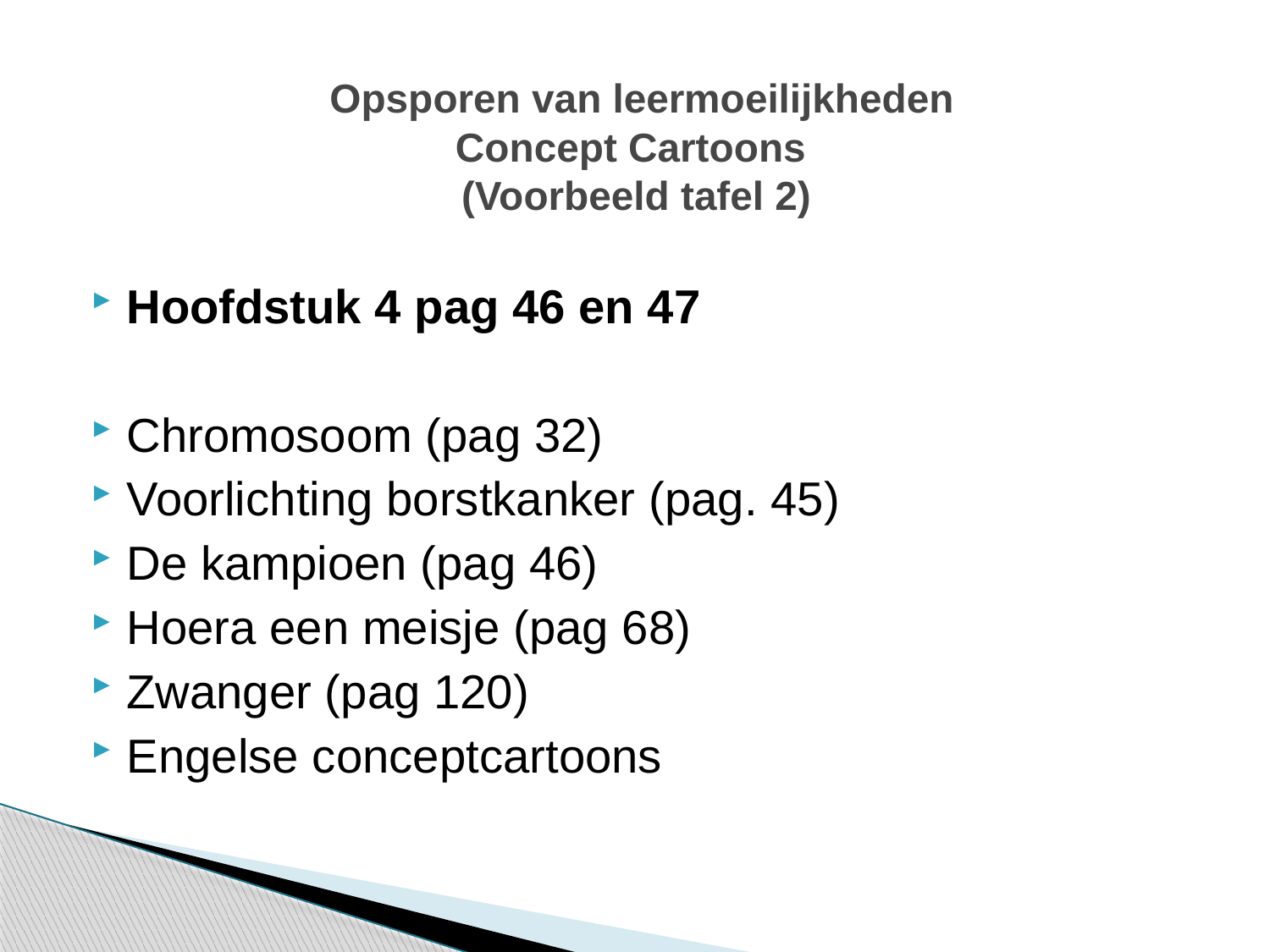

# Opsporen van leermoeilijkheden Concept Cartoons (Voorbeeld tafel 2)

Hoofdstuk 4 pag 46 en 47

Chromosoom (pag 32)
Voorlichting borstkanker (pag. 45)
De kampioen (pag 46)
Hoera een meisje (pag 68)
Zwanger (pag 120)
Engelse conceptcartoons